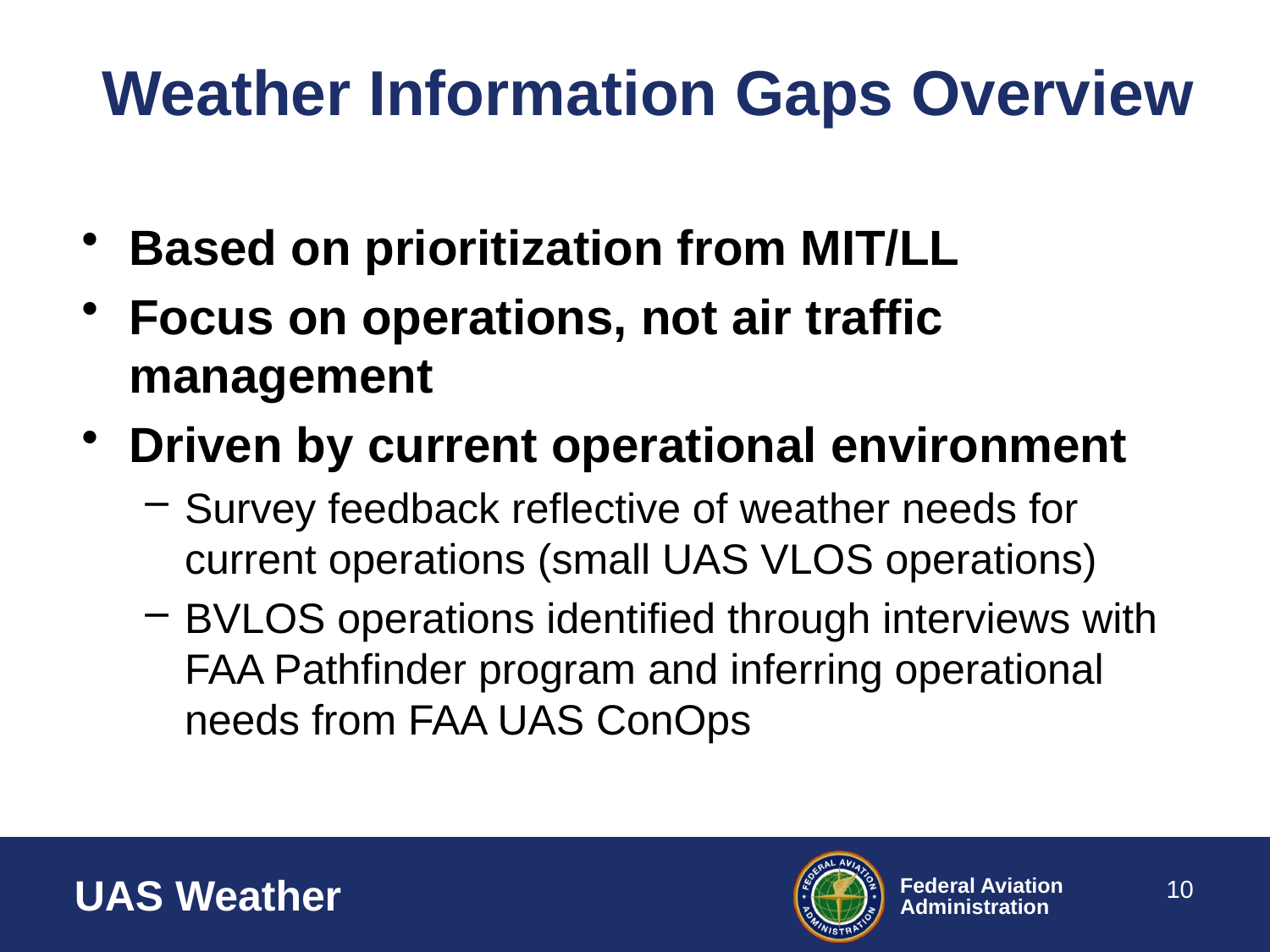

# Weather Information Gaps Overview
Based on prioritization from MIT/LL
Focus on operations, not air traffic management
Driven by current operational environment
Survey feedback reflective of weather needs for current operations (small UAS VLOS operations)
BVLOS operations identified through interviews with FAA Pathfinder program and inferring operational needs from FAA UAS ConOps
10